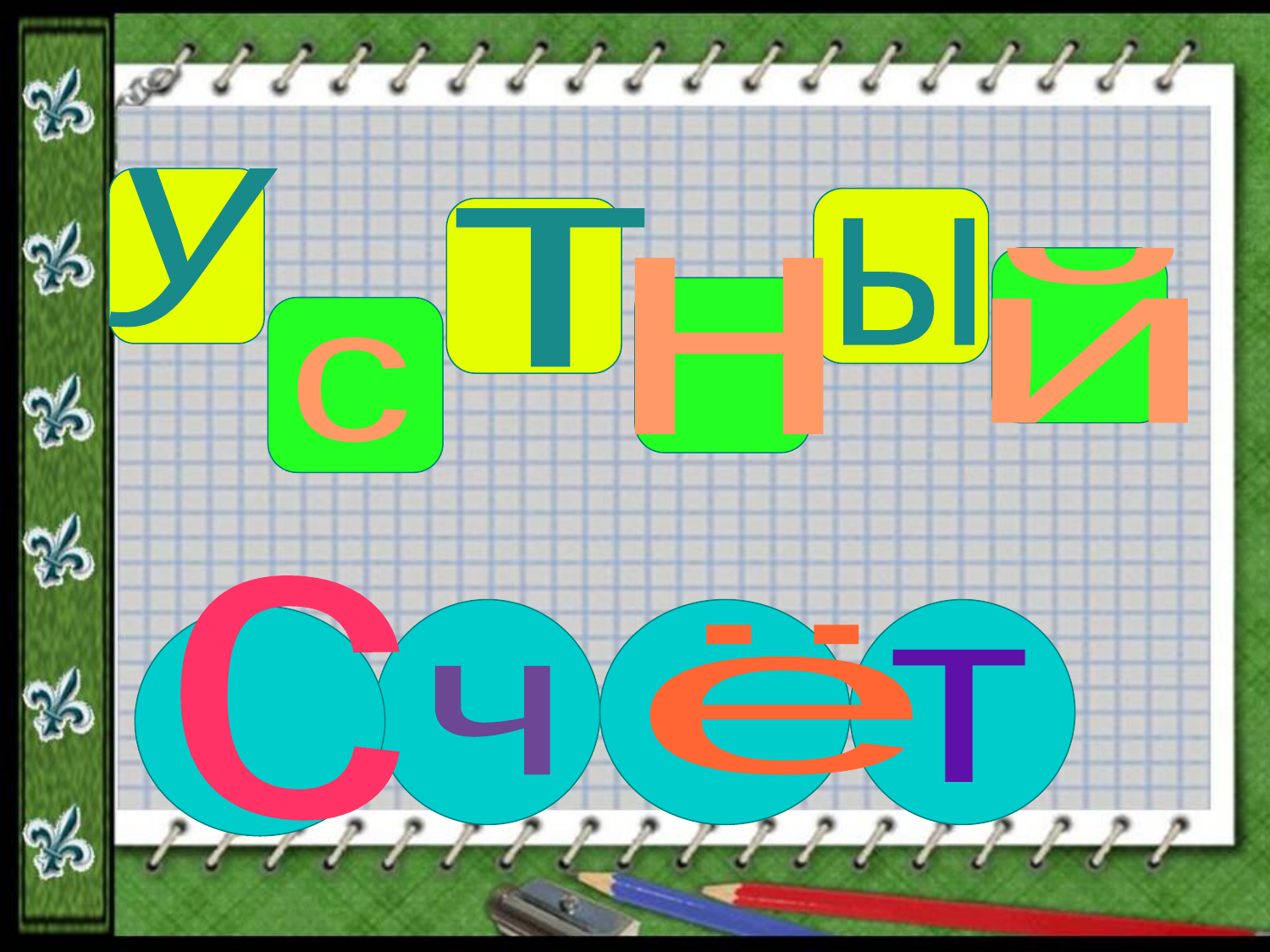

у

 т
ы

й
 н

с
с

ё
т
ч